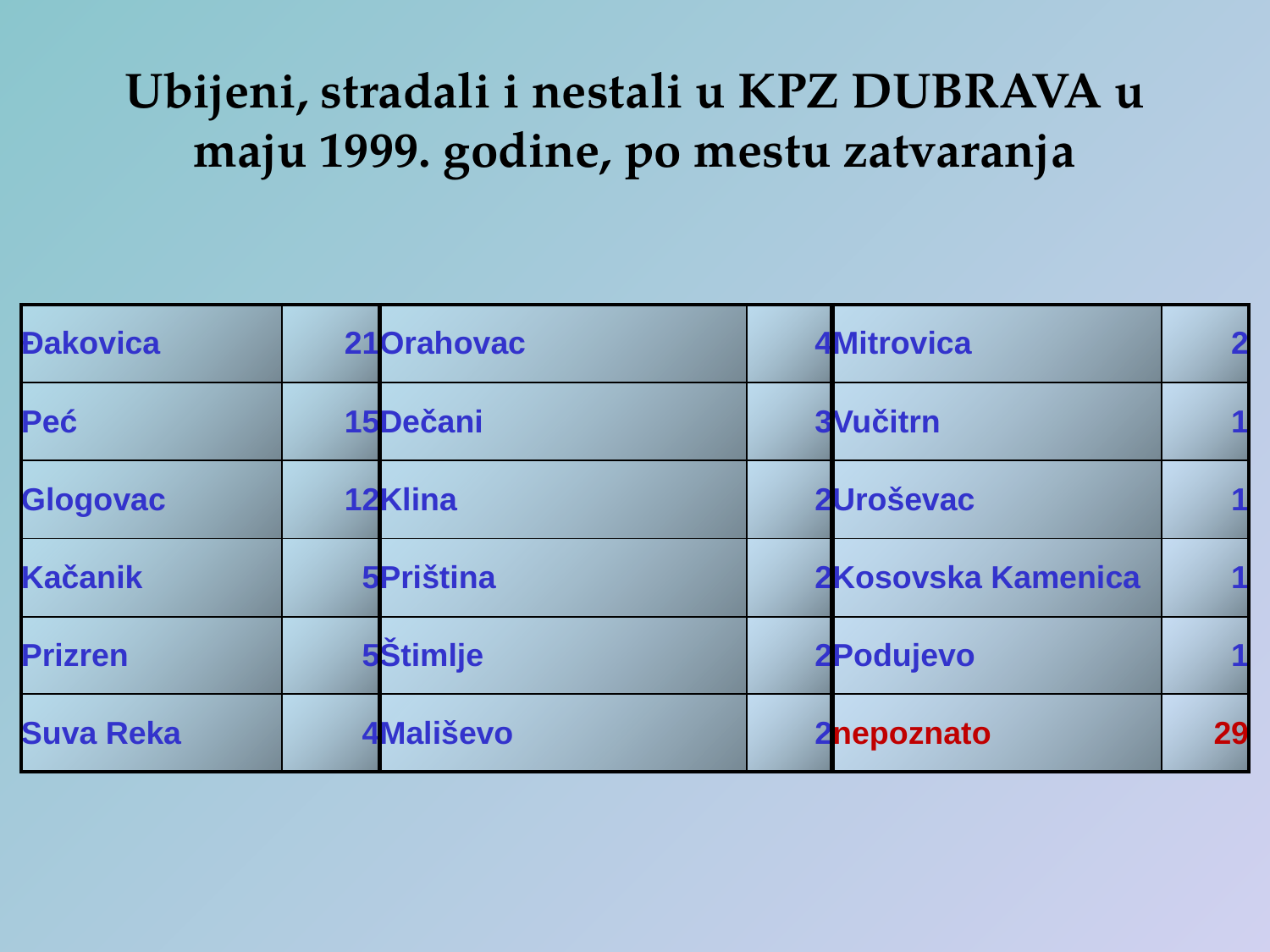

# Ubijeni, stradali i nestali u KPZ DUBRAVA u maju 1999. godine, po mestu zatvaranja
| Đakovica | 21 | Orahovac | 4 | Mitrovica | 2 |
| --- | --- | --- | --- | --- | --- |
| Peć | 15 | Dečani | 3 | Vučitrn | 1 |
| Glogovac | 12 | Klina | 2 | Uroševac | 1 |
| Kačanik | 5 | Priština | 2 | Kosovska Kamenica | 1 |
| Prizren | 5 | Štimlje | 2 | Podujevo | 1 |
| Suva Reka | 4 | Mališevo | 2 | nepoznato | 29 |